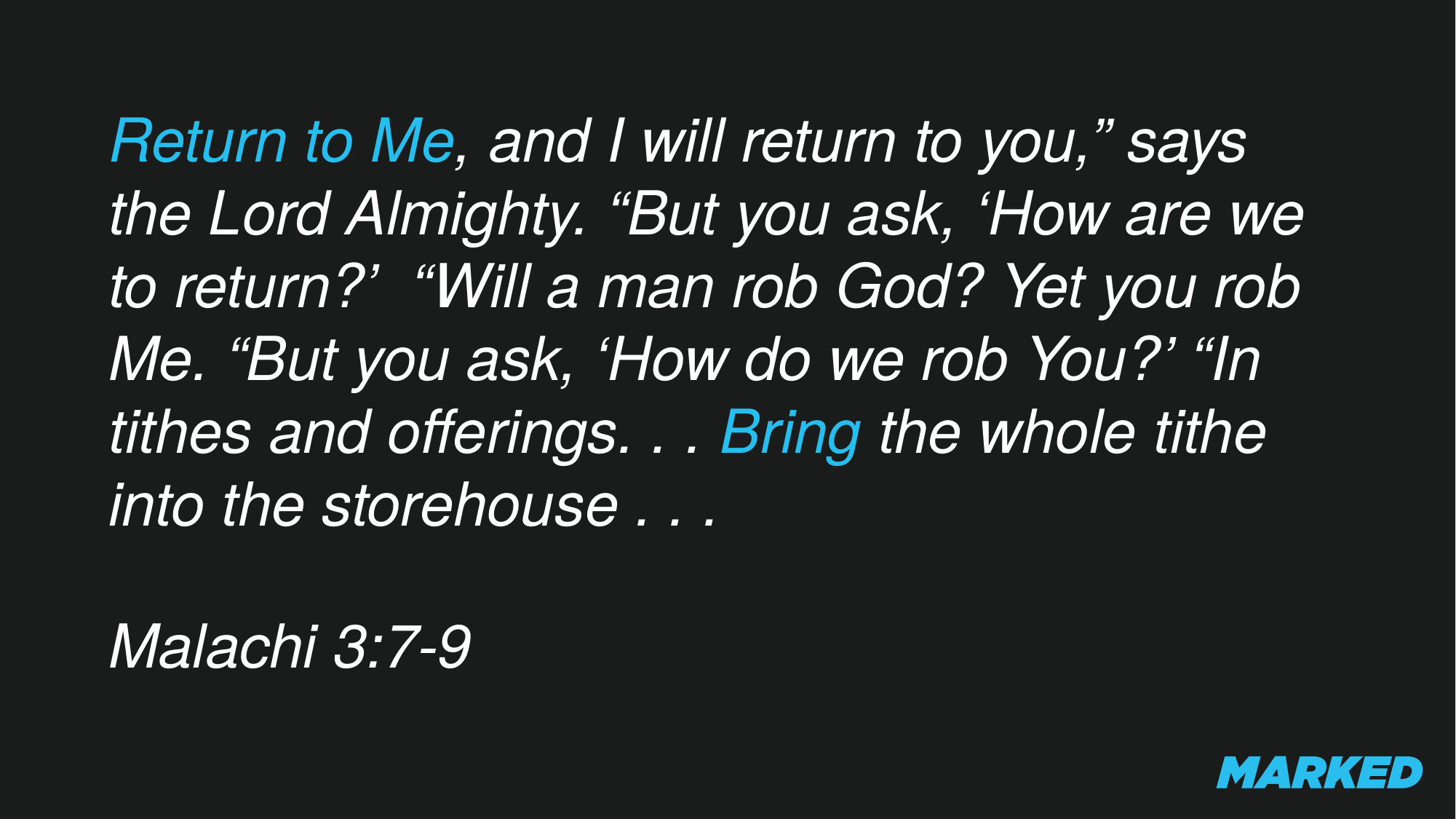

Return to Me, and I will return to you,” says the Lord Almighty. “But you ask, ‘How are we to return?’  “Will a man rob God? Yet you rob Me. “But you ask, ‘How do we rob You?’ “In tithes and offerings. . . Bring the whole tithe into the storehouse . . .

Malachi 3:7-9